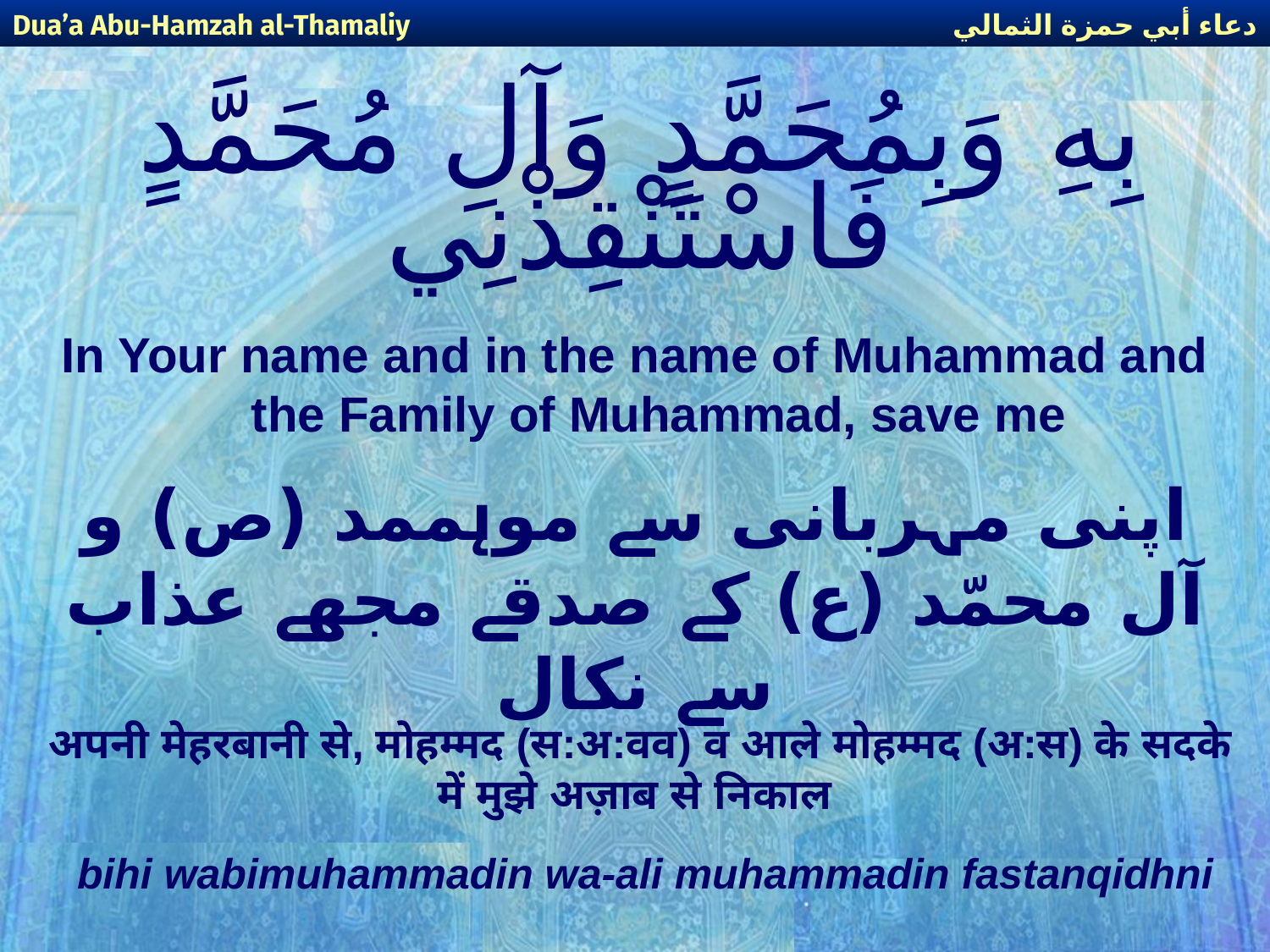

دعاء أبي حمزة الثمالي
Dua’a Abu-Hamzah al-Thamaliy
# بِهِ وَبِمُحَمَّدٍ وَآلِ مُحَمَّدٍ فَاسْتَنْقِذْنِي
In Your name and in the name of Muhammad and the Family of Muhammad, save me
اپنی مہربانی سے موہممد (ص) و آل محمّد (ع) کے صدقے مجھے عذاب سے نکال
अपनी मेहरबानी से, मोहम्मद (स:अ:वव) व आले मोहम्मद (अ:स) के सदके में मुझे अज़ाब से निकाल
bihi wabimuhammadin wa-ali muhammadin fastanqidhni